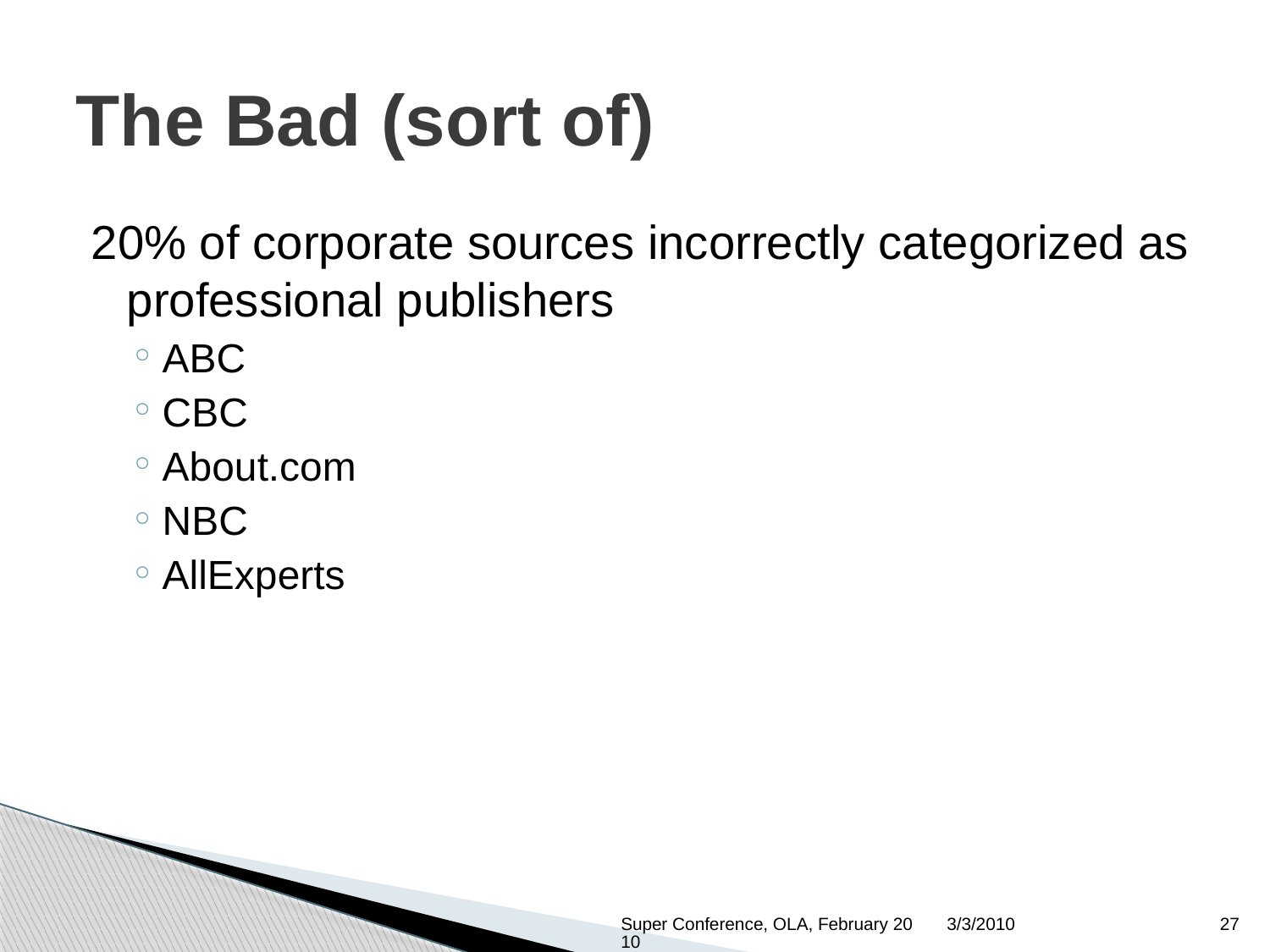

# The Bad (sort of)
20% of corporate sources incorrectly categorized as professional publishers
ABC
CBC
About.com
NBC
AllExperts
Super Conference, OLA, February 2010
3/3/2010
27